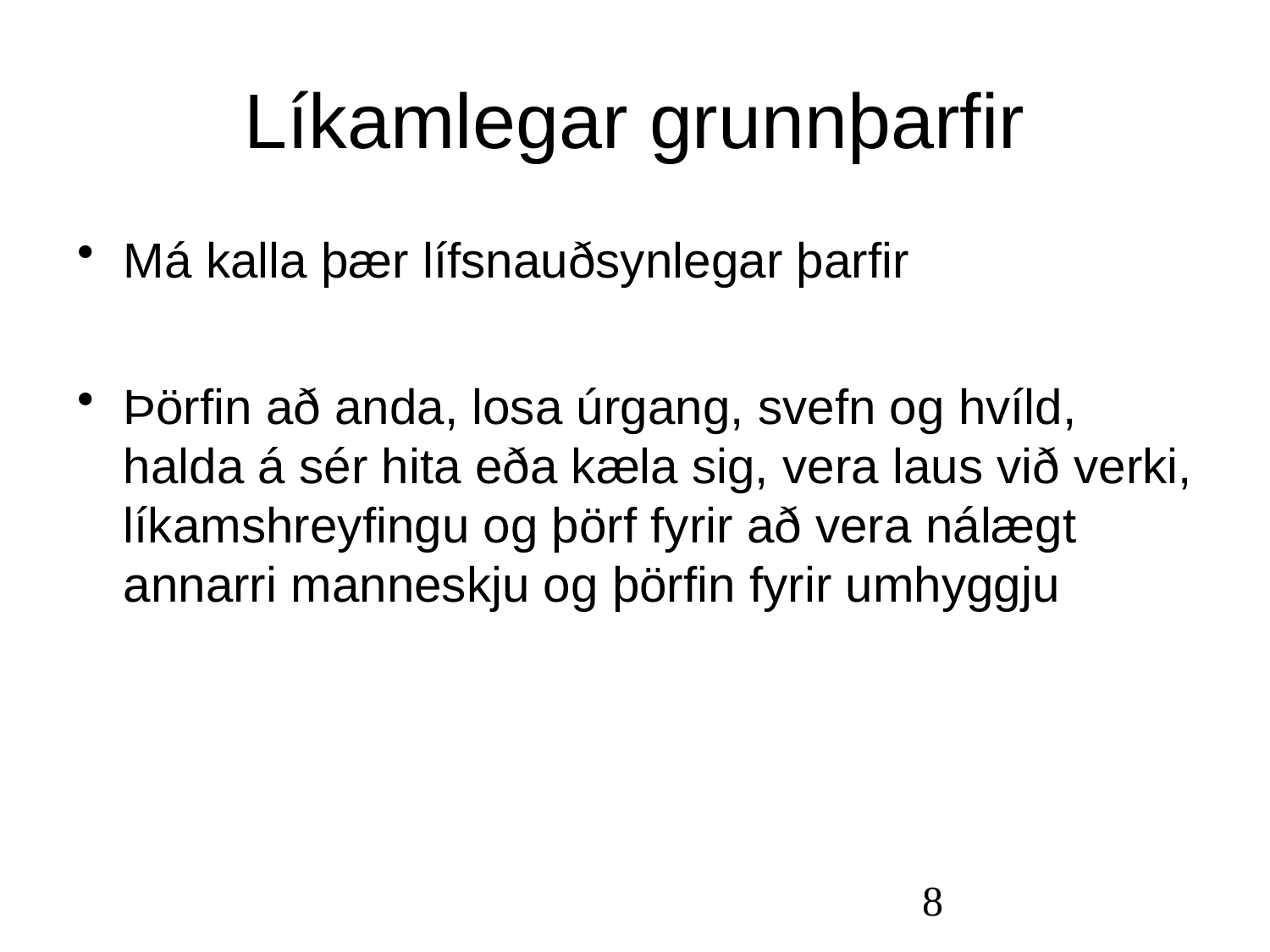

Líkamlegar grunnþarfir
Má kalla þær lífsnauðsynlegar þarfir

Þörfin að anda, losa úrgang, svefn og hvíld, halda á sér hita eða kæla sig, vera laus við verki, líkamshreyfingu og þörf fyrir að vera nálægt annarri manneskju og þörfin fyrir umhyggju
8